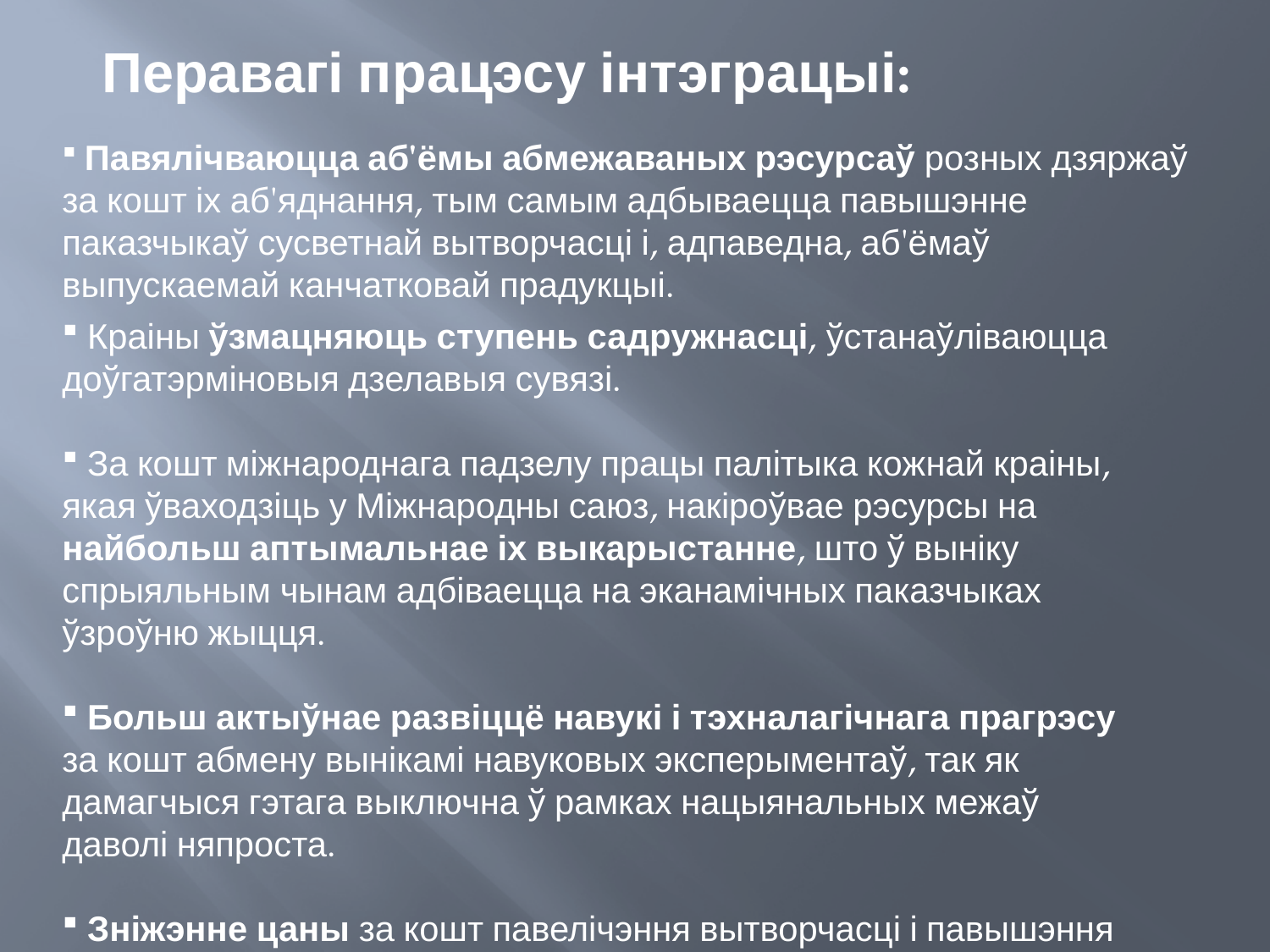

Перавагі працэсу інтэграцыі:

 Павялічваюцца аб'ёмы абмежаваных рэсурсаў розных дзяржаў за кошт іх аб'яднання, тым самым адбываецца павышэнне паказчыкаў сусветнай вытворчасці і, адпаведна, аб'ёмаў выпускаемай канчатковай прадукцыі.
 Краіны ўзмацняюць ступень садружнасці, ўстанаўліваюцца доўгатэрміновыя дзелавыя сувязі.

 За кошт міжнароднага падзелу працы палітыка кожнай краіны, якая ўваходзіць у Міжнародны саюз, накіроўвае рэсурсы на найбольш аптымальнае іх выкарыстанне, што ў выніку спрыяльным чынам адбіваецца на эканамічных паказчыках ўзроўню жыцця.

 Больш актыўнае развіццё навукі і тэхналагічнага прагрэсу за кошт абмену вынікамі навуковых эксперыментаў, так як дамагчыся гэтага выключна ў рамках нацыянальных межаў даволі няпроста.

 Зніжэнне цаны за кошт павелічэння вытворчасці і павышэння дабрабыту насельніцтва.